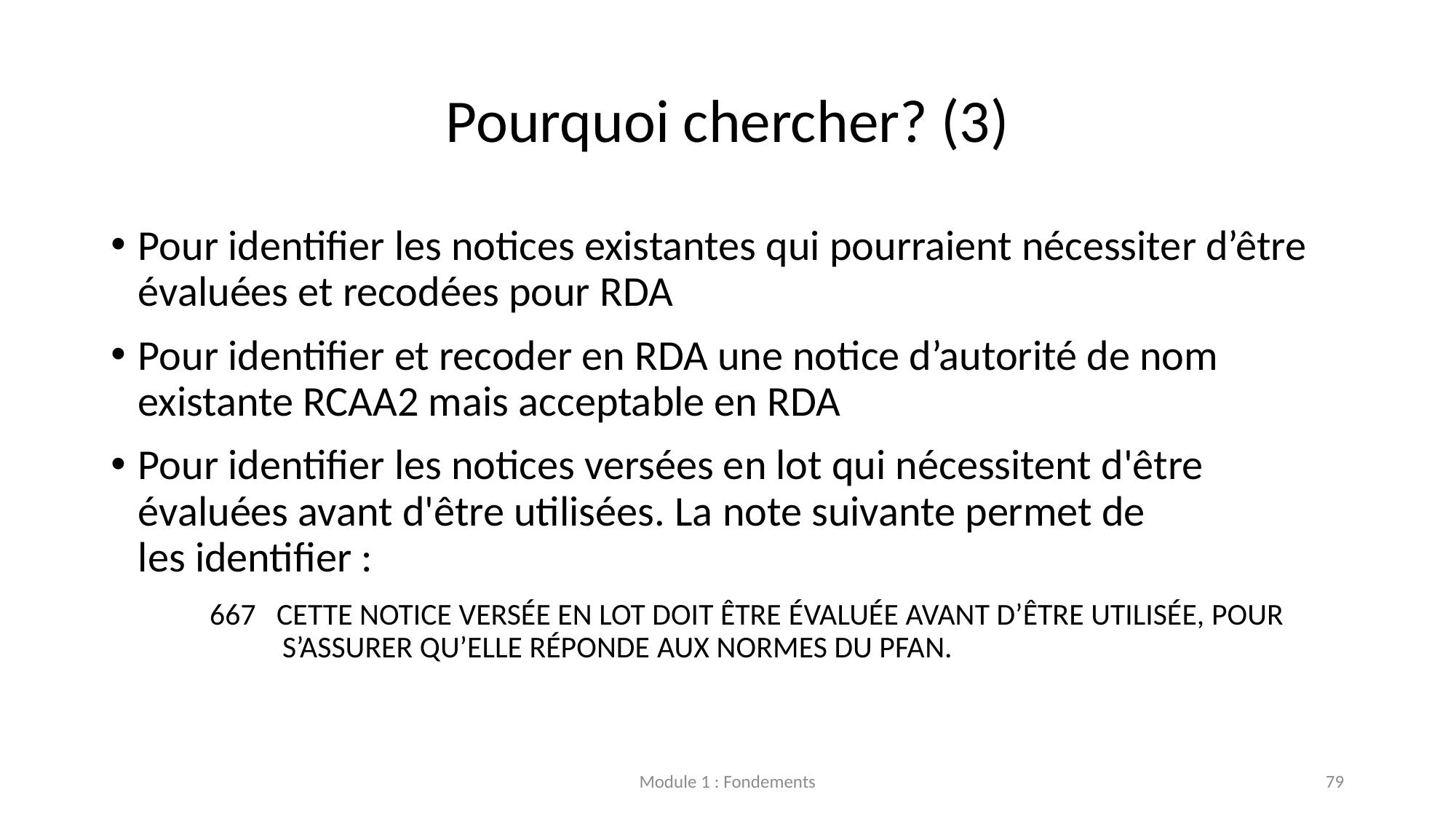

# Pourquoi chercher? (3)
Pour identifier les notices existantes qui pourraient nécessiter d’être évaluées et recodées pour RDA
Pour identifier et recoder en RDA une notice d’autorité de nom existante RCAA2 mais acceptable en RDA
Pour identifier les notices versées en lot qui nécessitent d'être évaluées avant d'être utilisées. La note suivante permet de les identifier :
667   CETTE NOTICE VERSÉE EN LOT DOIT ÊTRE ÉVALUÉE AVANT D’ÊTRE UTILISÉE, POUR S’ASSURER QU’ELLE RÉPONDE AUX NORMES DU PFAN.

Module 1 : Fondements
79